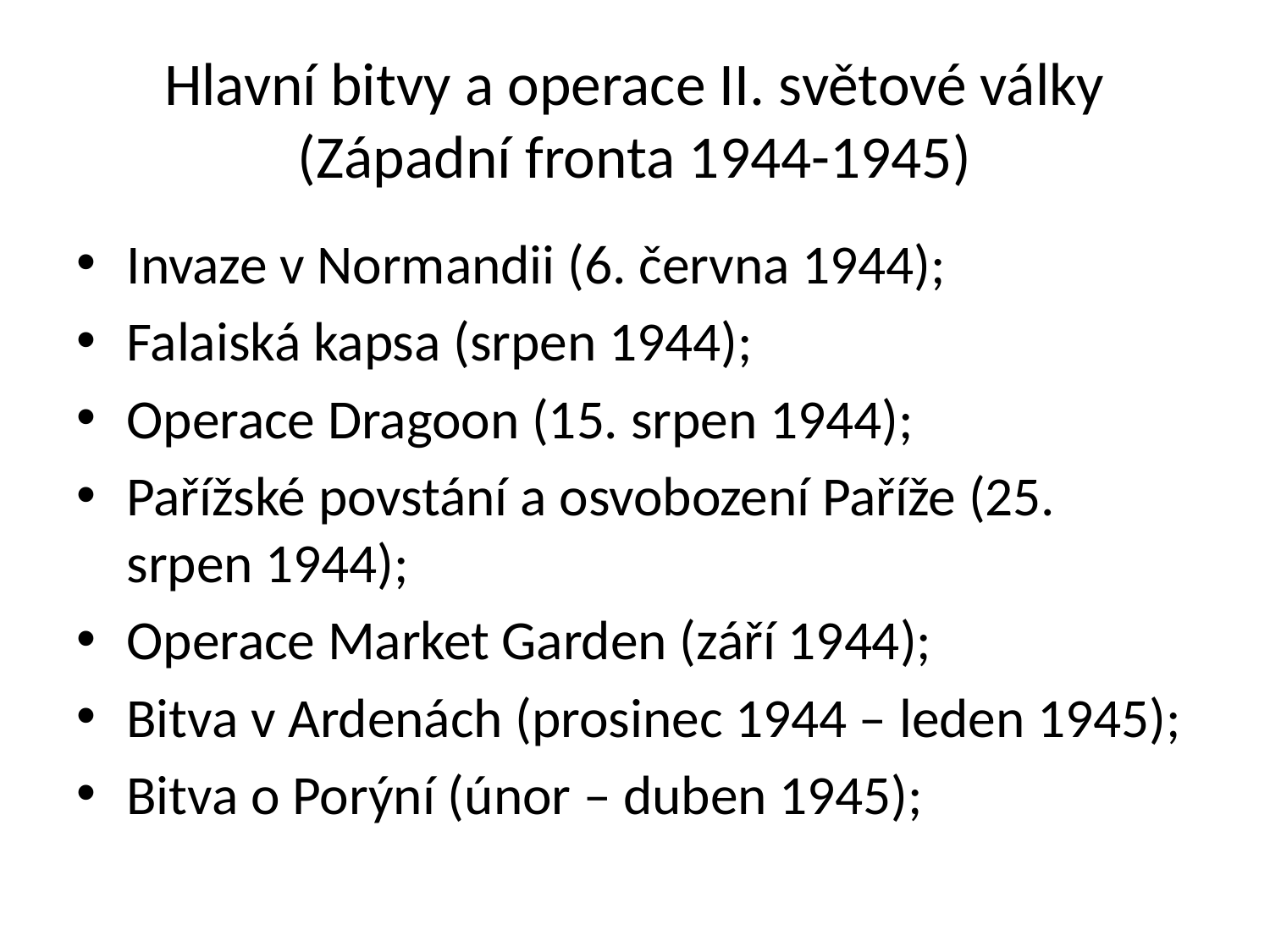

# Hlavní bitvy a operace II. světové války (Západní fronta 1944-1945)
Invaze v Normandii (6. června 1944);
Falaiská kapsa (srpen 1944);
Operace Dragoon (15. srpen 1944);
Pařížské povstání a osvobození Paříže (25. srpen 1944);
Operace Market Garden (září 1944);
Bitva v Ardenách (prosinec 1944 – leden 1945);
Bitva o Porýní (únor – duben 1945);